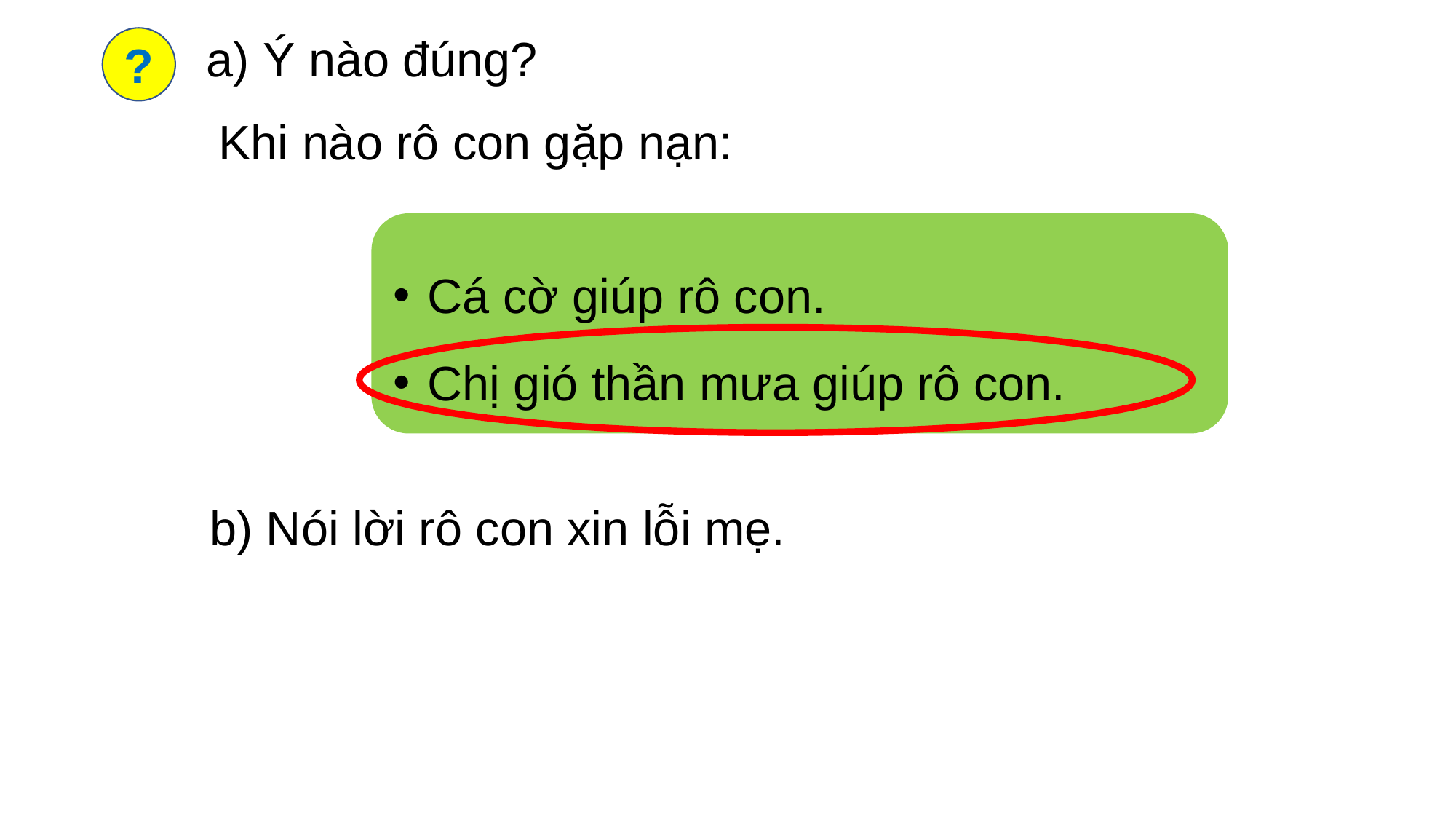

a) Ý nào đúng?
?
Khi nào rô con gặp nạn:
Cá cờ giúp rô con.
Chị gió thần mưa giúp rô con.

b) Nói lời rô con xin lỗi mẹ.